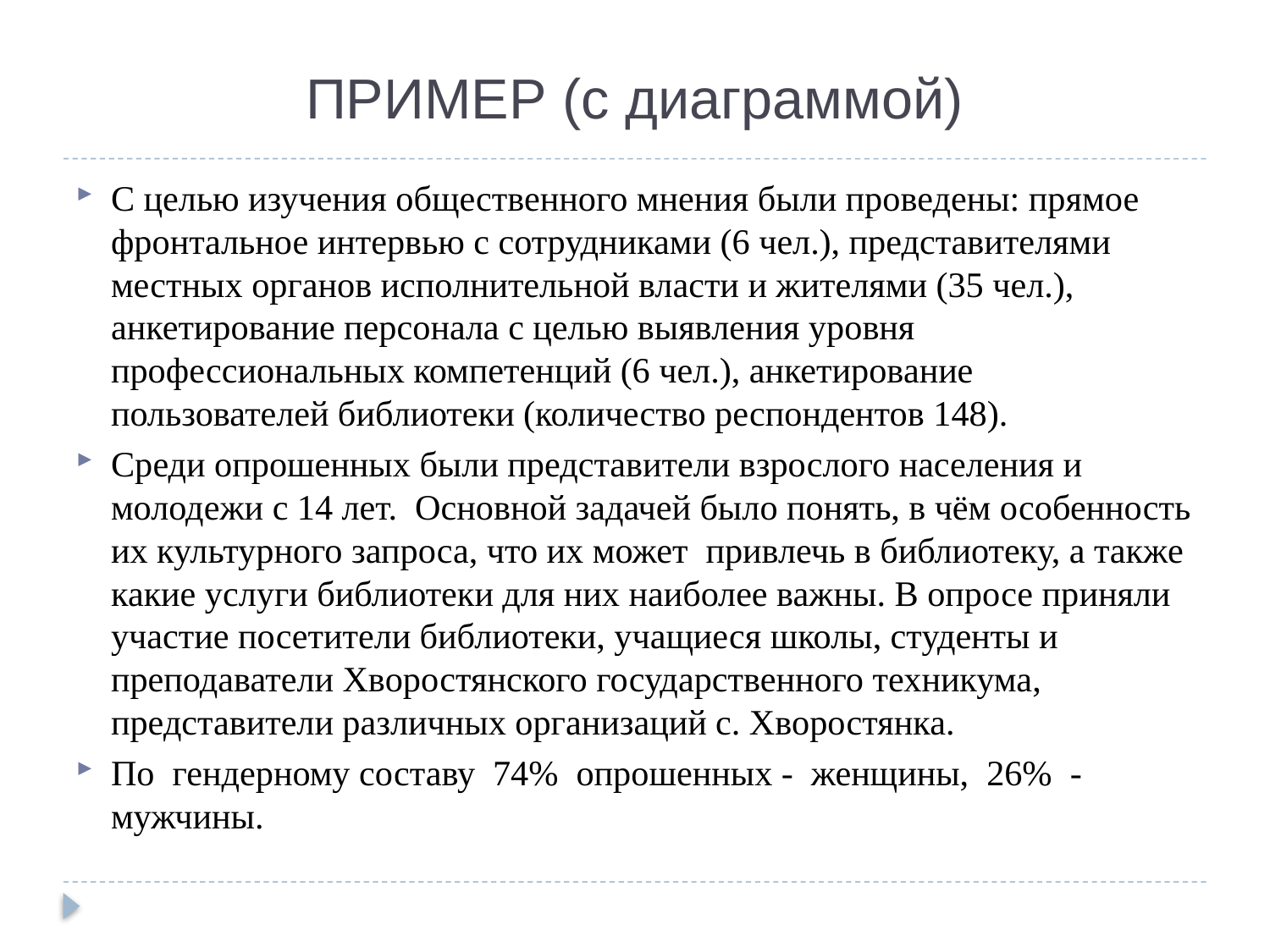

# ПРИМЕР (с диаграммой)
С целью изучения общественного мнения были проведены: прямое фронтальное интервью с сотрудниками (6 чел.), представителями местных органов исполнительной власти и жителями (35 чел.), анкетирование персонала с целью выявления уровня профессиональных компетенций (6 чел.), анкетирование пользователей библиотеки (количество респондентов 148).
Среди опрошенных были представители взрослого населения и молодежи с 14 лет.  Основной задачей было понять, в чём особенность их культурного запроса, что их может  привлечь в библиотеку, а также какие услуги библиотеки для них наиболее важны. В опросе приняли участие посетители библиотеки, учащиеся школы, студенты и преподаватели Хворостянского государственного техникума, представители различных организаций с. Хворостянка.
По  гендерному составу  74%  опрошенных -  женщины,  26%  - мужчины.